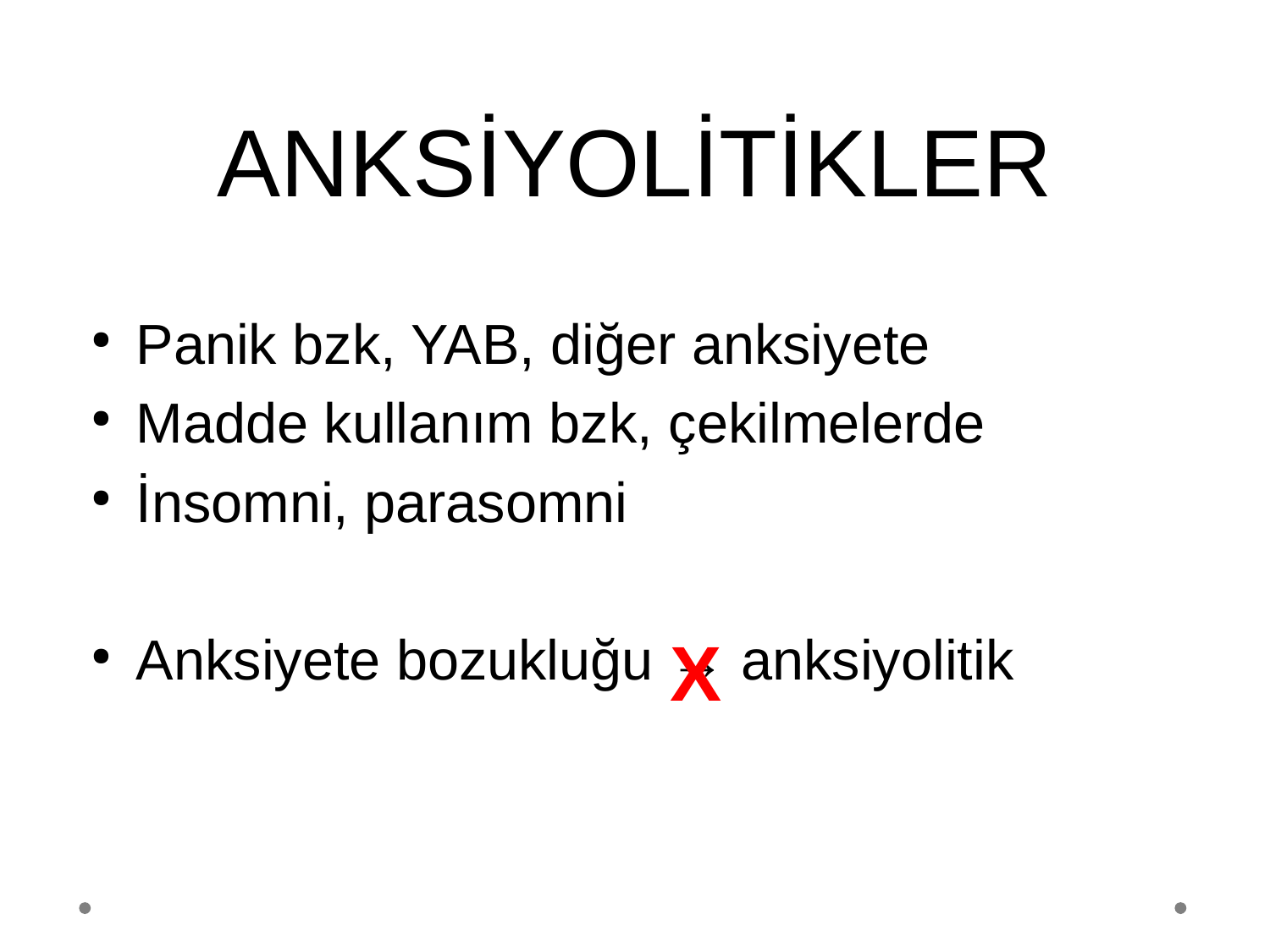

ANKSİYOLİTİKLER

Panik bzk, YAB, diğer anksiyete
Madde kullanım bzk, çekilmelerde
İnsomni, parasomni

Anksiyete bozukluğu → anksiyolitik
X